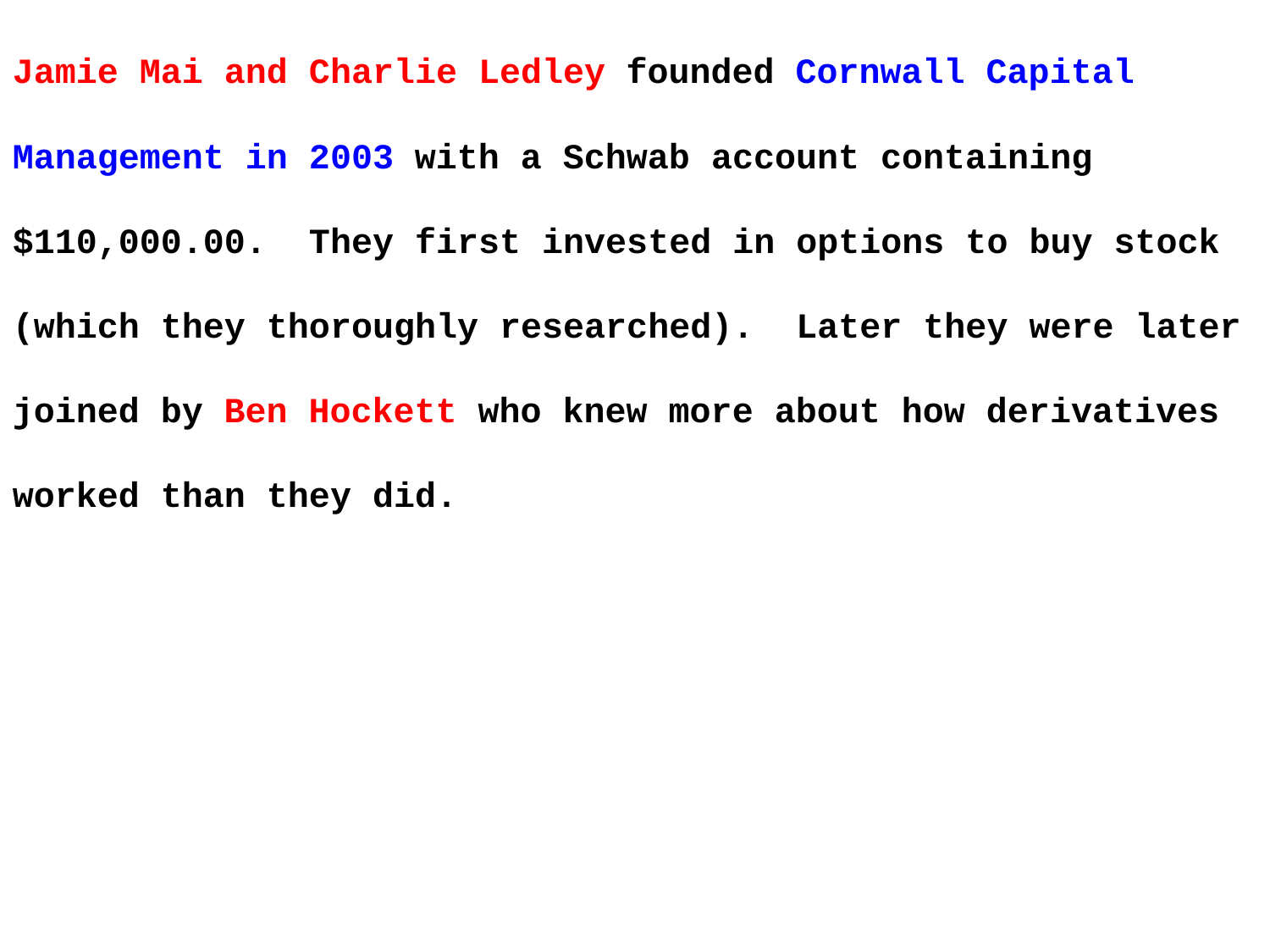

Jamie Mai and Charlie Ledley founded Cornwall Capital Management in 2003 with a Schwab account containing $110,000.00.  They first invested in options to buy stock (which they thoroughly researched).  Later they were later joined by Ben Hockett who knew more about how derivatives worked than they did.